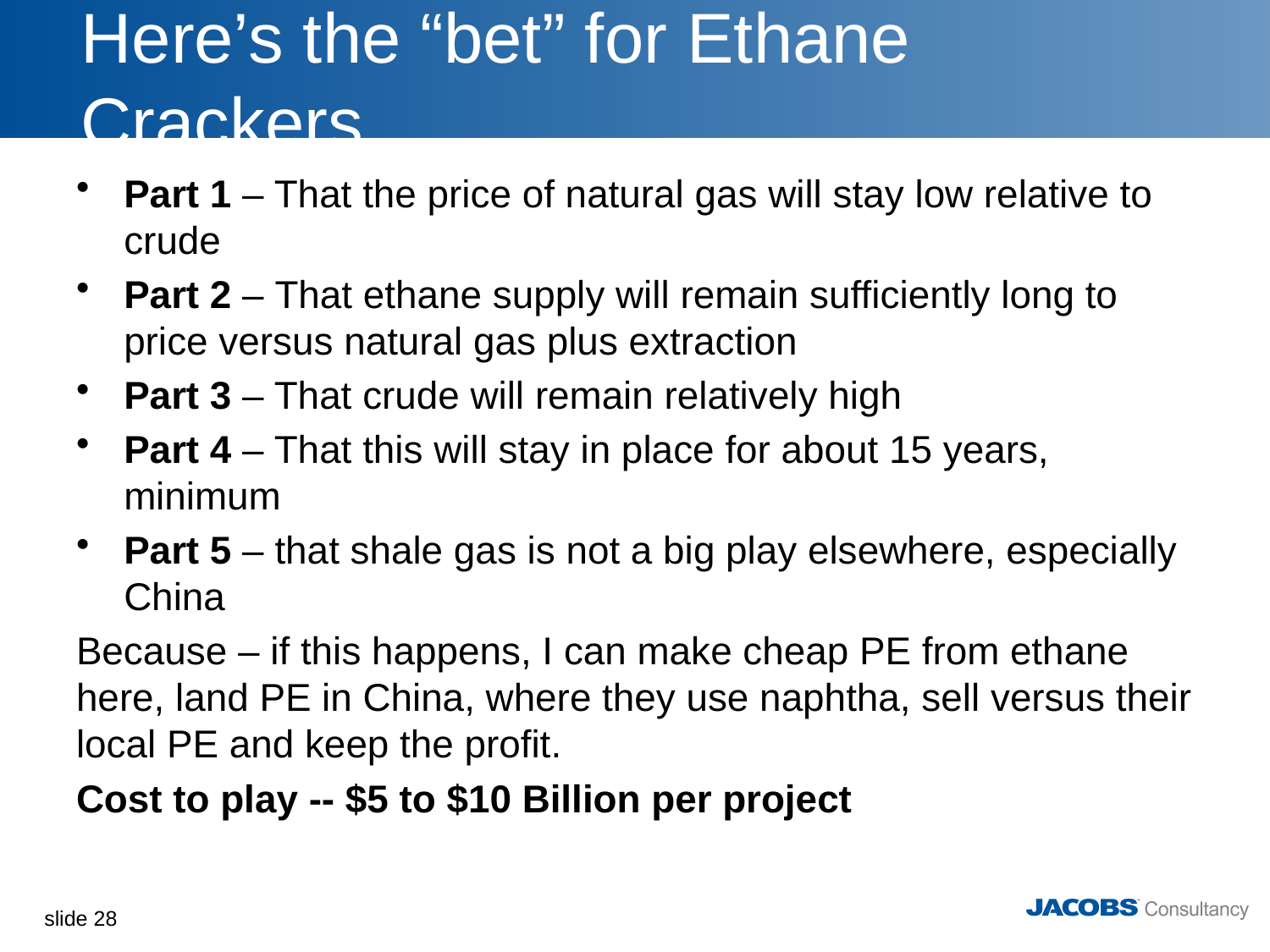

# Here’s the “bet” for Ethane Crackers
Part 1 – That the price of natural gas will stay low relative to crude
Part 2 – That ethane supply will remain sufficiently long to price versus natural gas plus extraction
Part 3 – That crude will remain relatively high
Part 4 – That this will stay in place for about 15 years, minimum
Part 5 – that shale gas is not a big play elsewhere, especially China
Because – if this happens, I can make cheap PE from ethane here, land PE in China, where they use naphtha, sell versus their local PE and keep the profit.
Cost to play -- $5 to $10 Billion per project